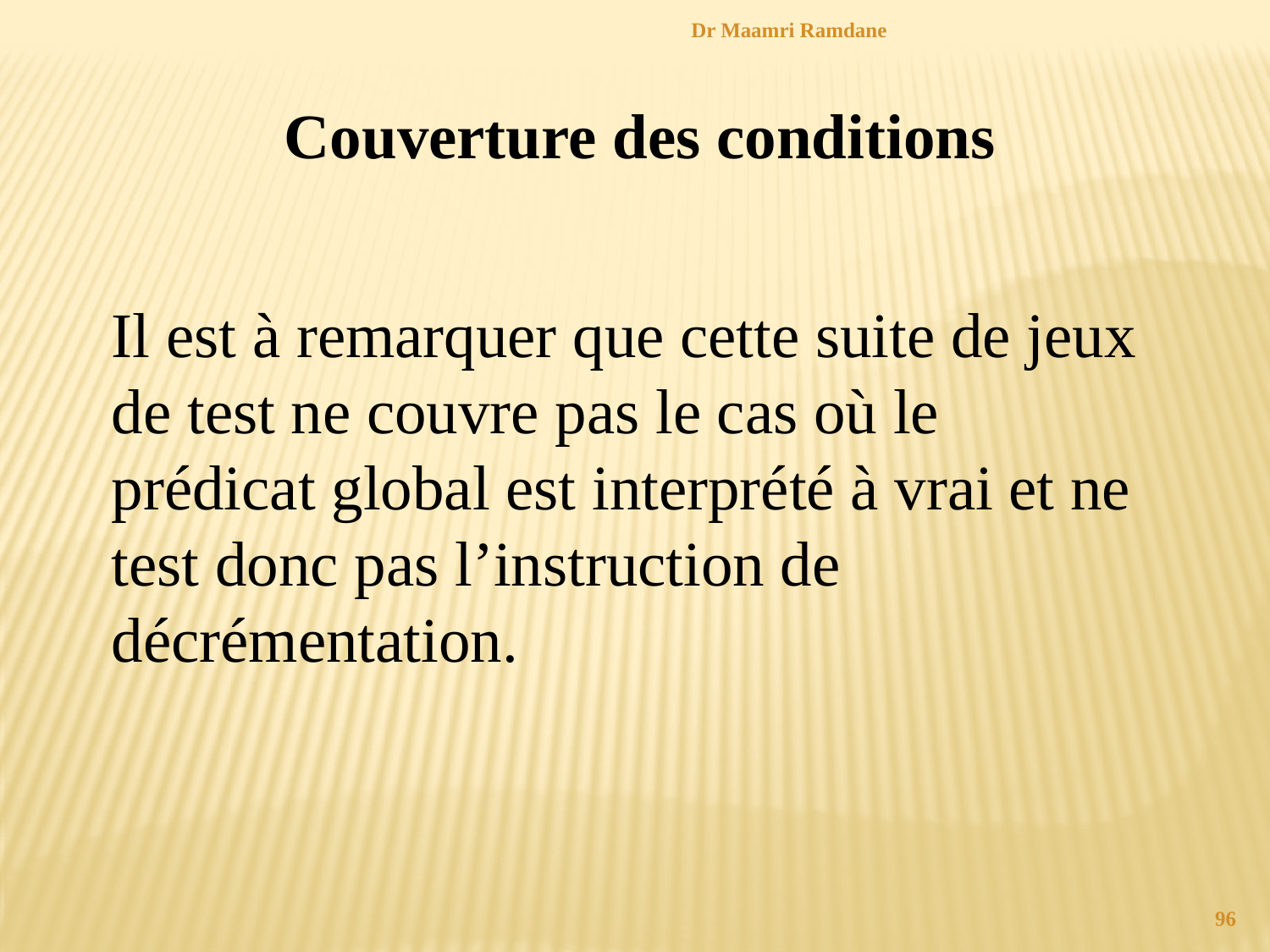

Dr Maamri Ramdane
Couverture des conditions
Il est à remarquer que cette suite de jeux de test ne couvre pas le cas où le prédicat global est interprété à vrai et ne test donc pas l’instruction de décrémentation.

96